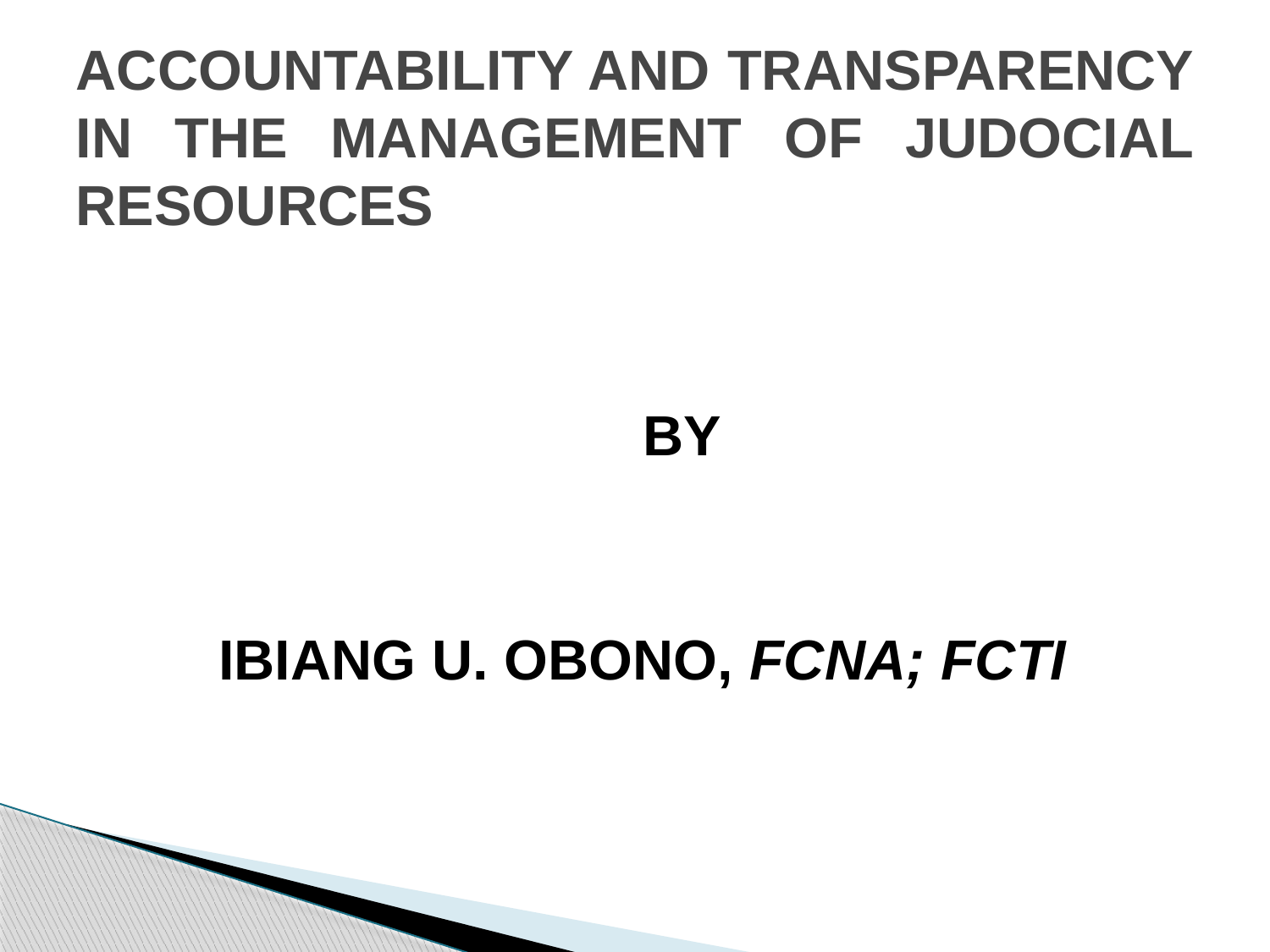

# ACCOUNTABILITY AND TRANSPARENCY IN THE MANAGEMENT OF JUDOCIAL RESOURCES

      BY

IBIANG U. OBONO, FCNA; FCTI